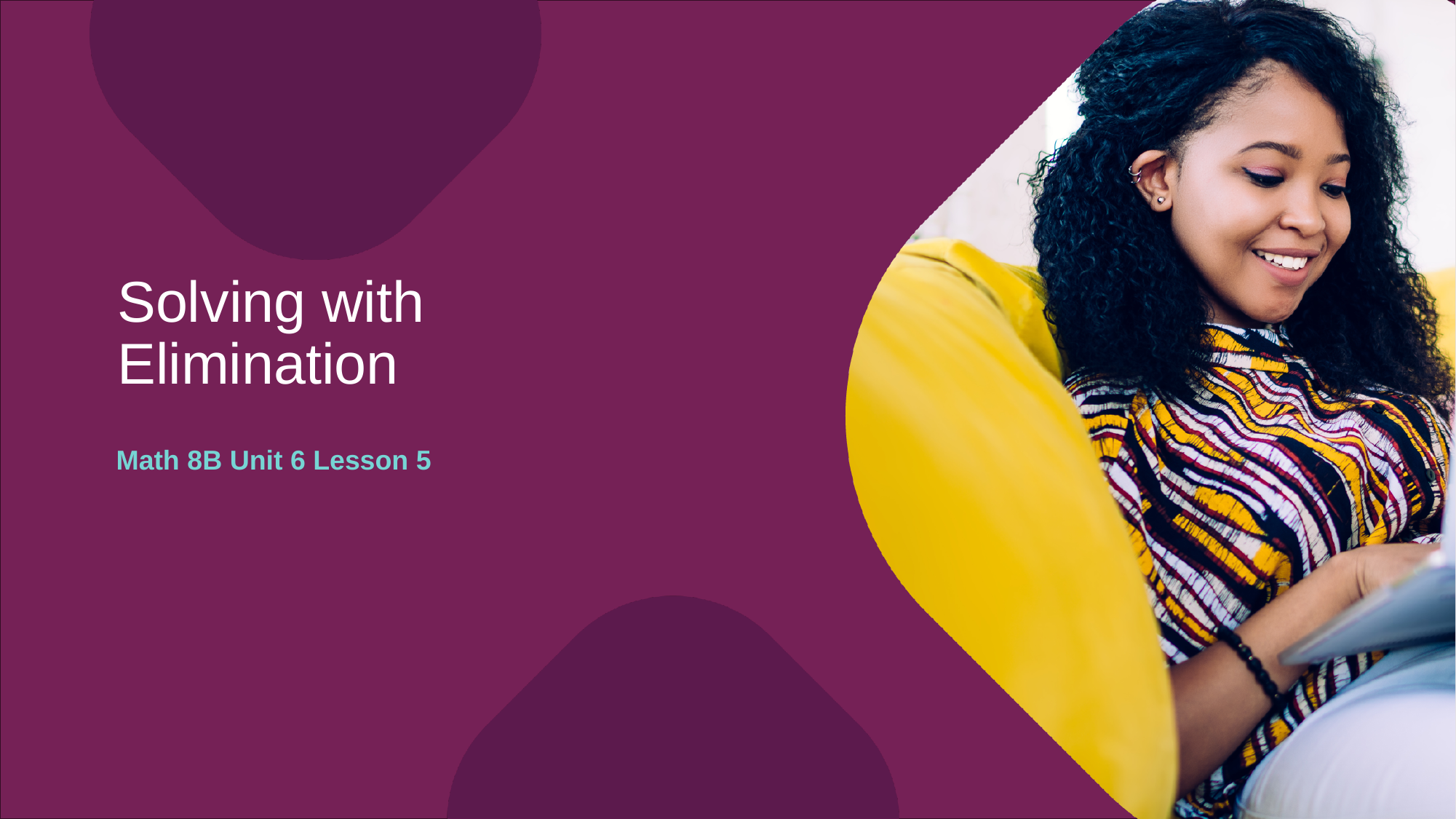

Solving with Elimination
Math 8B Unit 6 Lesson 5